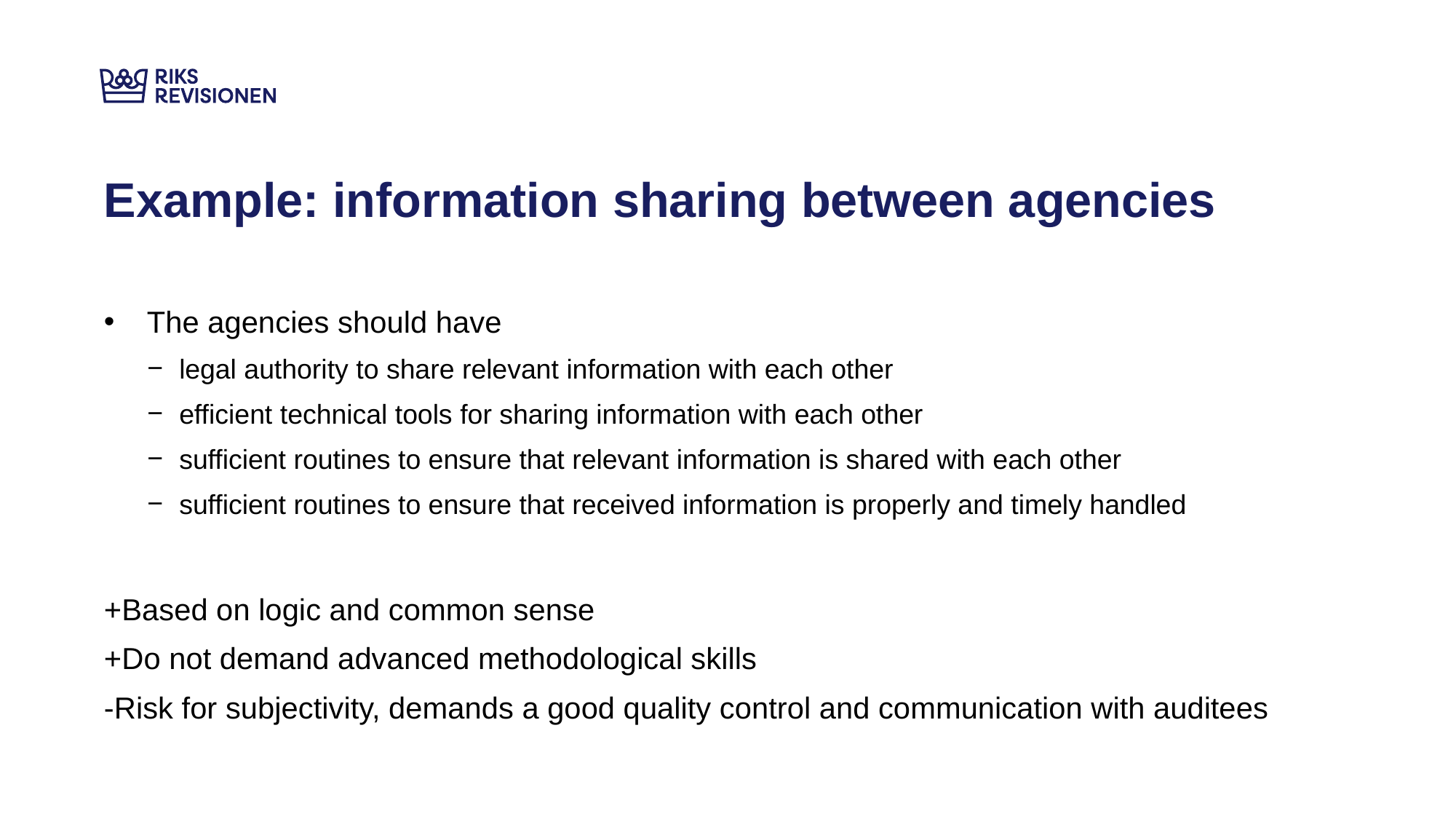

# Example: information sharing between agencies

The agencies should have
legal authority to share relevant information with each other
efficient technical tools for sharing information with each other
sufficient routines to ensure that relevant information is shared with each other
sufficient routines to ensure that received information is properly and timely handled

+Based on logic and common sense
+Do not demand advanced methodological skills
-Risk for subjectivity, demands a good quality control and communication with auditees